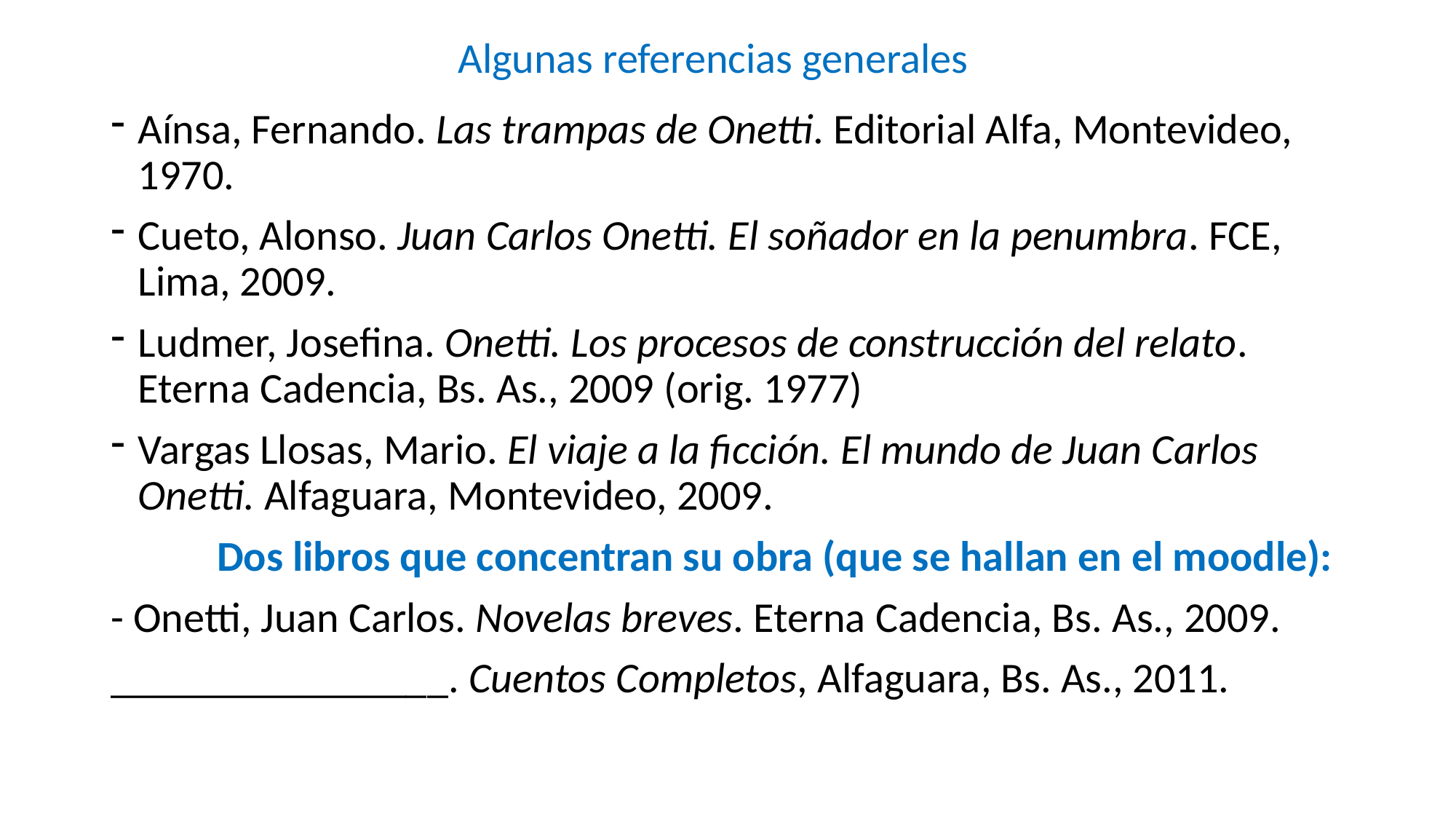

# Algunas referencias generales
Aínsa, Fernando. Las trampas de Onetti. Editorial Alfa, Montevideo, 1970.
Cueto, Alonso. Juan Carlos Onetti. El soñador en la penumbra. FCE, Lima, 2009.
Ludmer, Josefina. Onetti. Los procesos de construcción del relato. Eterna Cadencia, Bs. As., 2009 (orig. 1977)
Vargas Llosas, Mario. El viaje a la ficción. El mundo de Juan Carlos Onetti. Alfaguara, Montevideo, 2009.
           Dos libros que concentran su obra (que se hallan en el moodle):
- Onetti, Juan Carlos. Novelas breves. Eterna Cadencia, Bs. As., 2009.
________________. Cuentos Completos, Alfaguara, Bs. As., 2011.